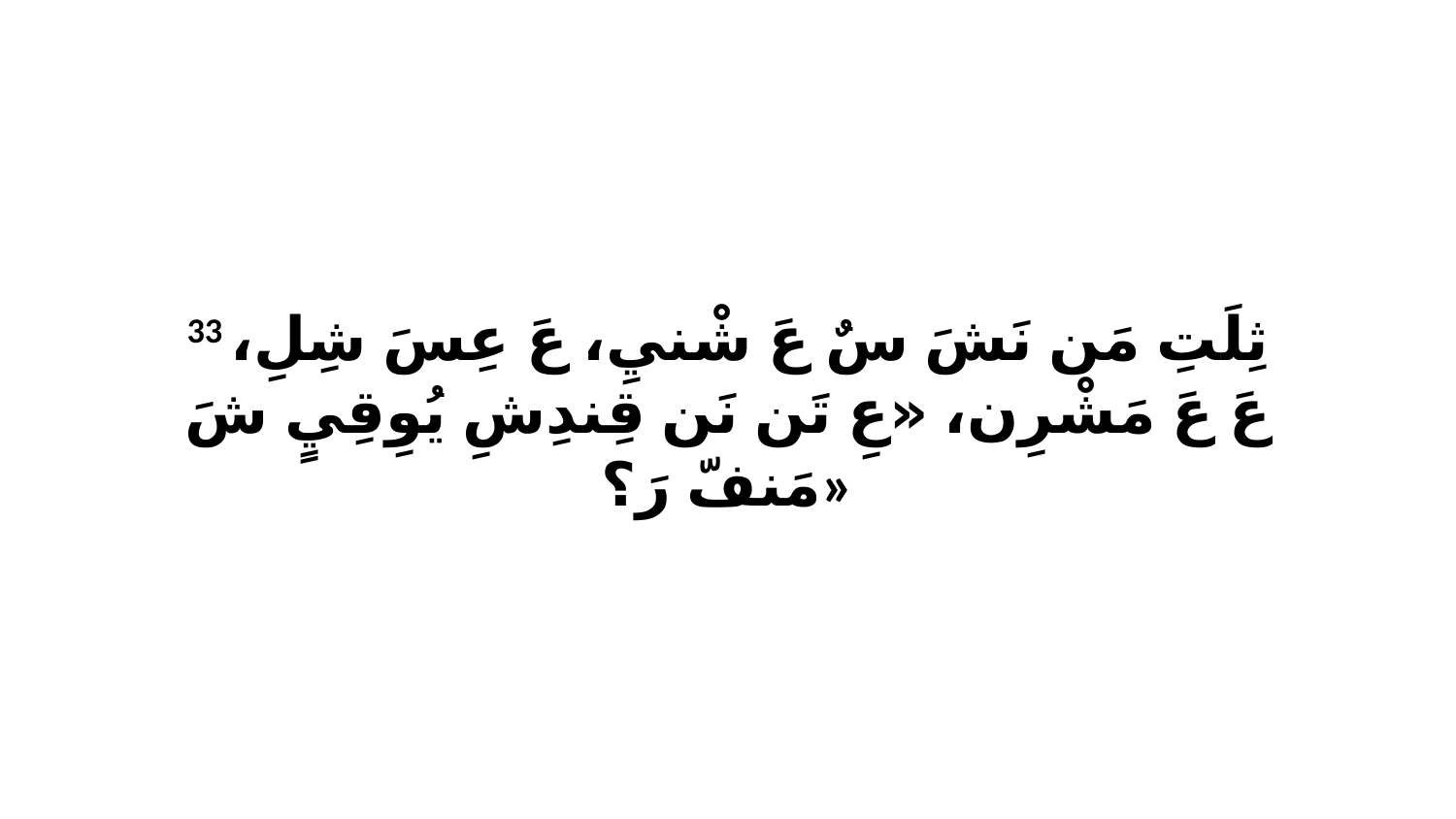

33 ثِلَتِ مَن نَشَ سٌ عَ شْنيِ، عَ عِسَ شِلِ، عَ عَ مَشْرِن، «عِ تَن نَن قِندِشِ يُوِقِيٍ شَ مَنفّ رَ؟»